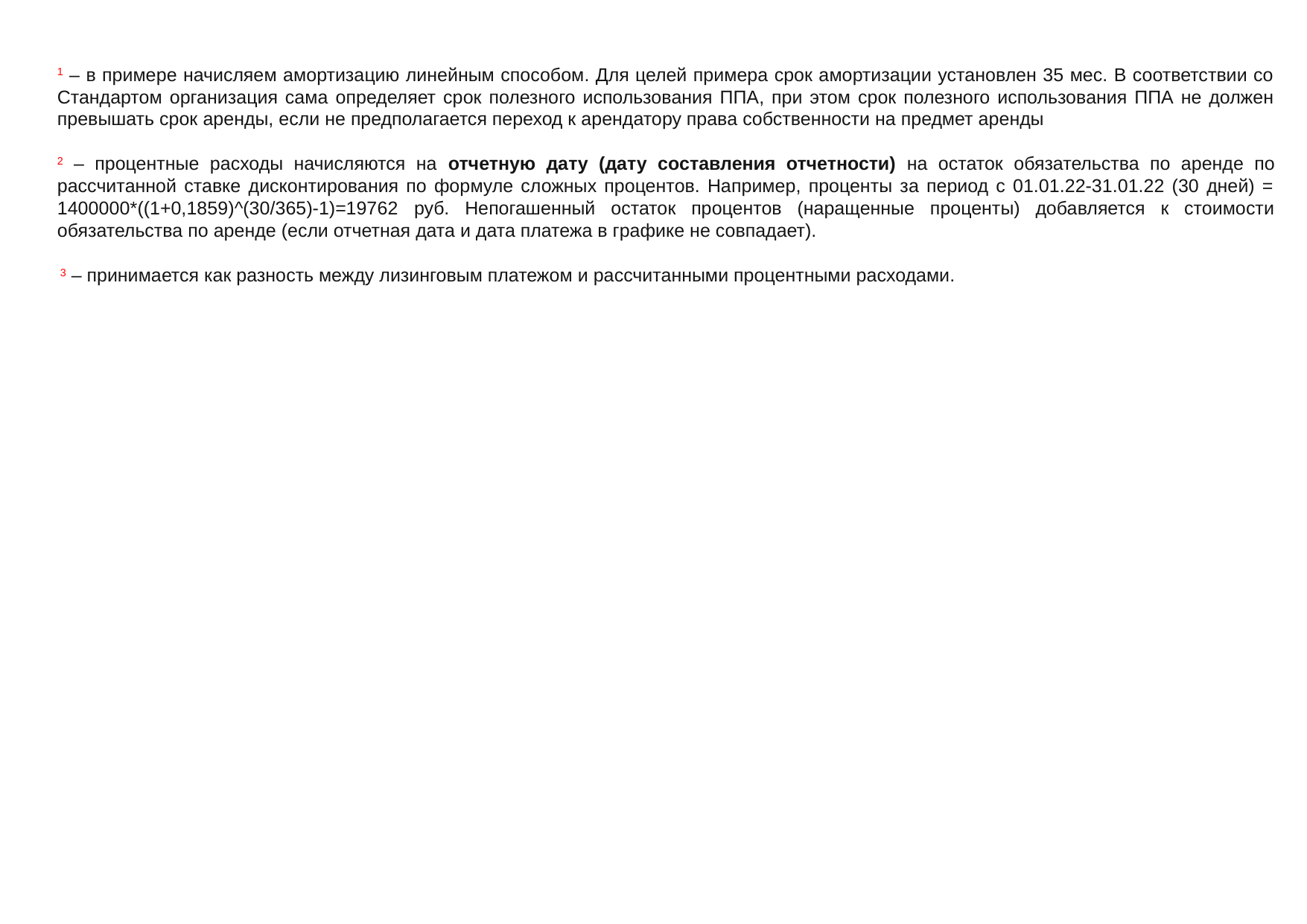

1 – в примере начисляем амортизацию линейным способом. Для целей примера срок амортизации установлен 35 мес. В соответствии со Стандартом организация сама определяет срок полезного использования ППА, при этом срок полезного использования ППА не должен превышать срок аренды, если не предполагается переход к арендатору права собственности на предмет аренды

2 – процентные расходы начисляются на отчетную дату (дату составления отчетности) на остаток обязательства по аренде по рассчитанной ставке дисконтирования по формуле сложных процентов. Например, проценты за период с 01.01.22-31.01.22 (30 дней) = 1400000*((1+0,1859)^(30/365)-1)=19762 руб. Непогашенный остаток процентов (наращенные проценты) добавляется к стоимости обязательства по аренде (если отчетная дата и дата платежа в графике не совпадает).

 3 – принимается как разность между лизинговым платежом и рассчитанными процентными расходами.